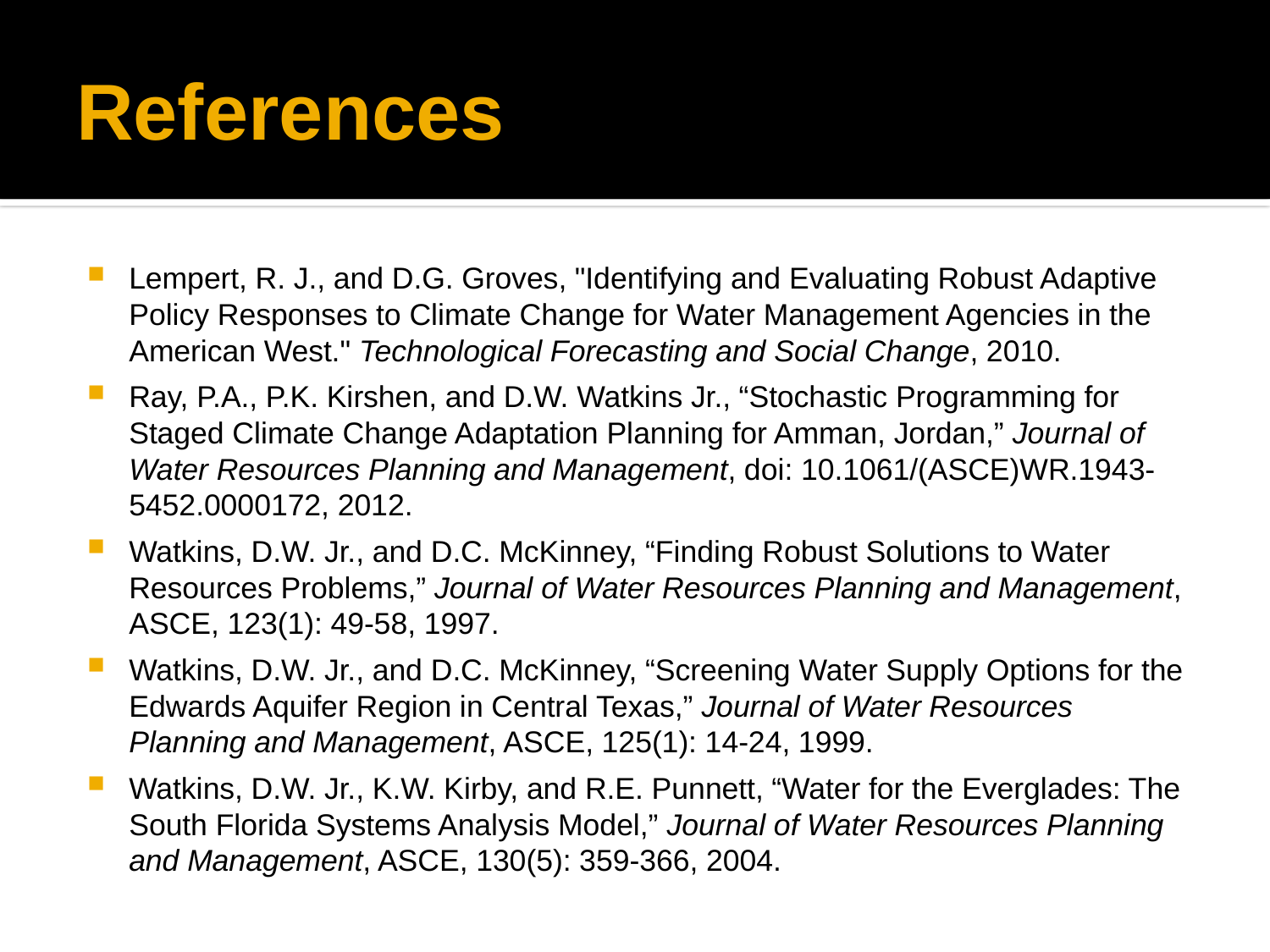

# References
Lempert, R. J., and D.G. Groves, "Identifying and Evaluating Robust Adaptive Policy Responses to Climate Change for Water Management Agencies in the American West." Technological Forecasting and Social Change, 2010.
Ray, P.A., P.K. Kirshen, and D.W. Watkins Jr., “Stochastic Programming for Staged Climate Change Adaptation Planning for Amman, Jordan,” Journal of Water Resources Planning and Management, doi: 10.1061/(ASCE)WR.1943-5452.0000172, 2012.
Watkins, D.W. Jr., and D.C. McKinney, “Finding Robust Solutions to Water Resources Problems,” Journal of Water Resources Planning and Management, ASCE, 123(1): 49-58, 1997.
Watkins, D.W. Jr., and D.C. McKinney, “Screening Water Supply Options for the Edwards Aquifer Region in Central Texas,” Journal of Water Resources Planning and Management, ASCE, 125(1): 14-24, 1999.
Watkins, D.W. Jr., K.W. Kirby, and R.E. Punnett, “Water for the Everglades: The South Florida Systems Analysis Model,” Journal of Water Resources Planning and Management, ASCE, 130(5): 359-366, 2004.